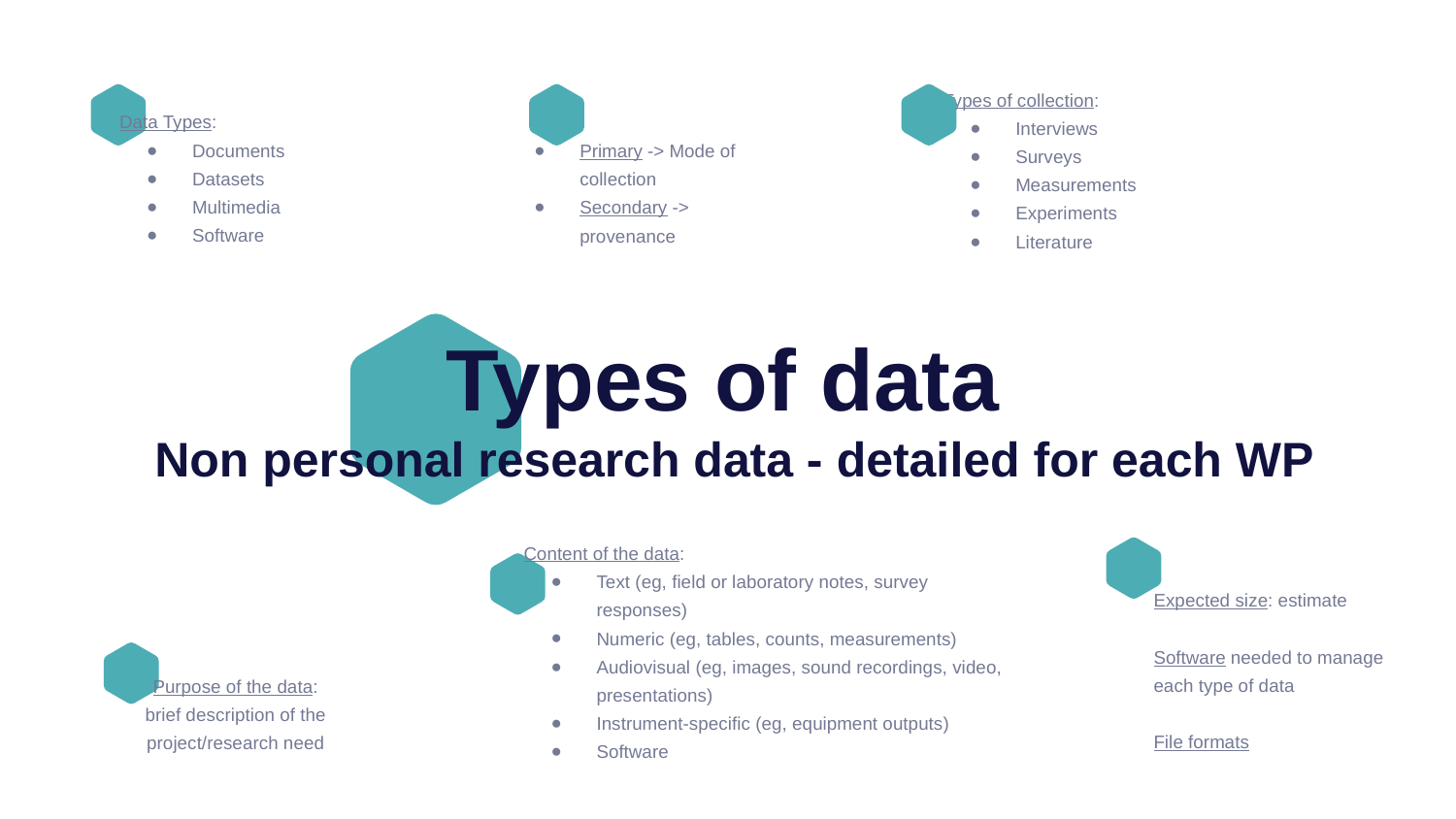

Types of collection:
Interviews
Surveys
Measurements
Experiments
Literature

Data Types:
Documents
Datasets
Multimedia
Software
Primary -> Mode of collection
Secondary -> provenance

Types of data
Non personal research data - detailed for each WP
Content of the data:
Text (eg, field or laboratory notes, survey responses)
Numeric (eg, tables, counts, measurements)
Audiovisual (eg, images, sound recordings, video, presentations)
Instrument-specific (eg, equipment outputs)
Software

Expected size: estimate

Software needed to manage each type of data

File formats

Purpose of the data:
brief description of the project/research need